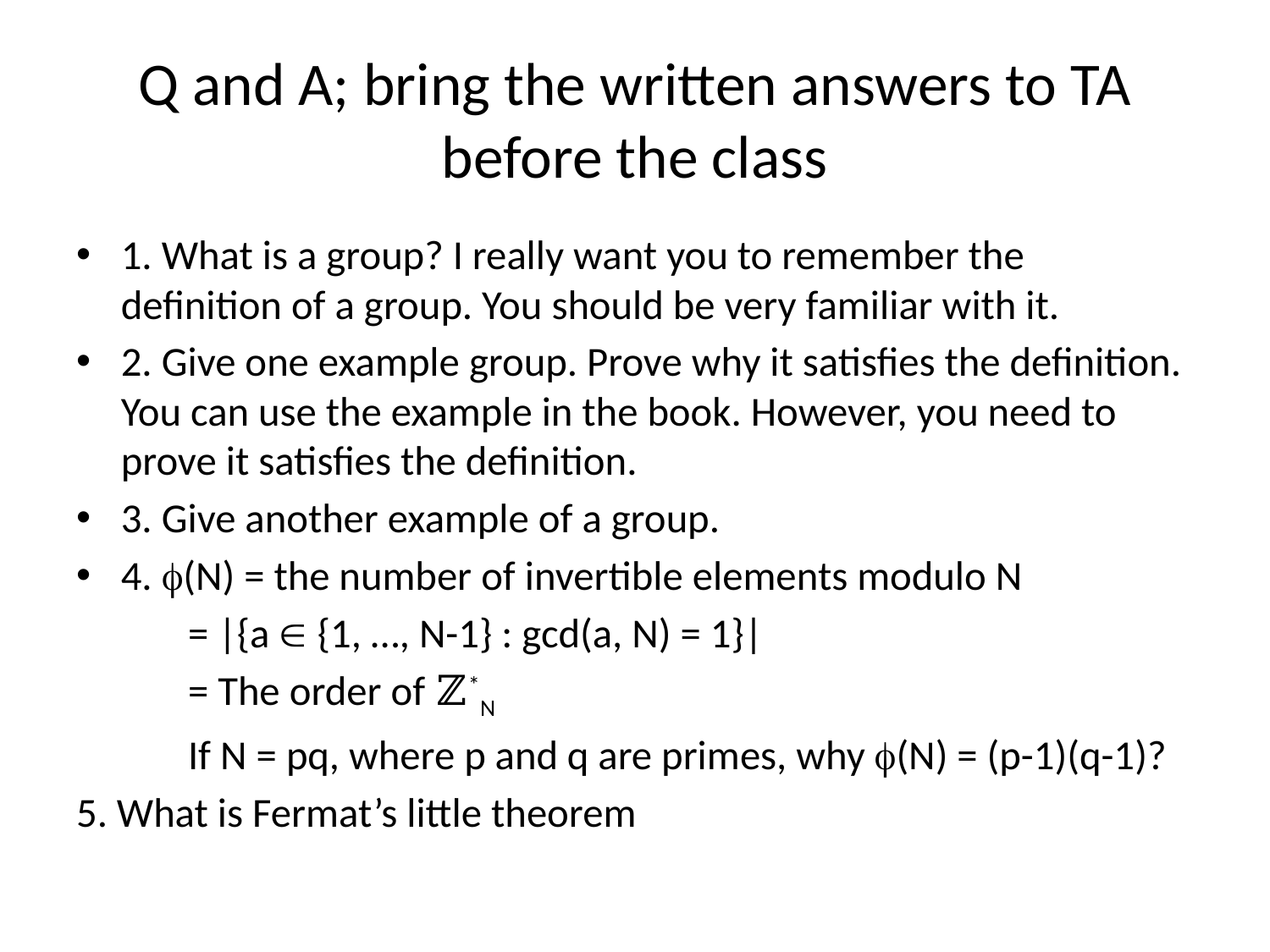

# Q and A; bring the written answers to TA before the class
1. What is a group? I really want you to remember the definition of a group. You should be very familiar with it.
2. Give one example group. Prove why it satisfies the definition. You can use the example in the book. However, you need to prove it satisfies the definition.
3. Give another example of a group.
4. φ(N) = the number of invertible elements modulo N
            = |{a ∈ {1, …, N-1} : gcd(a, N) = 1}|
            = The order of ℤ*N
            If N = pq, where p and q are primes, why φ(N) = (p-1)(q-1)?
5. What is Fermat’s little theorem